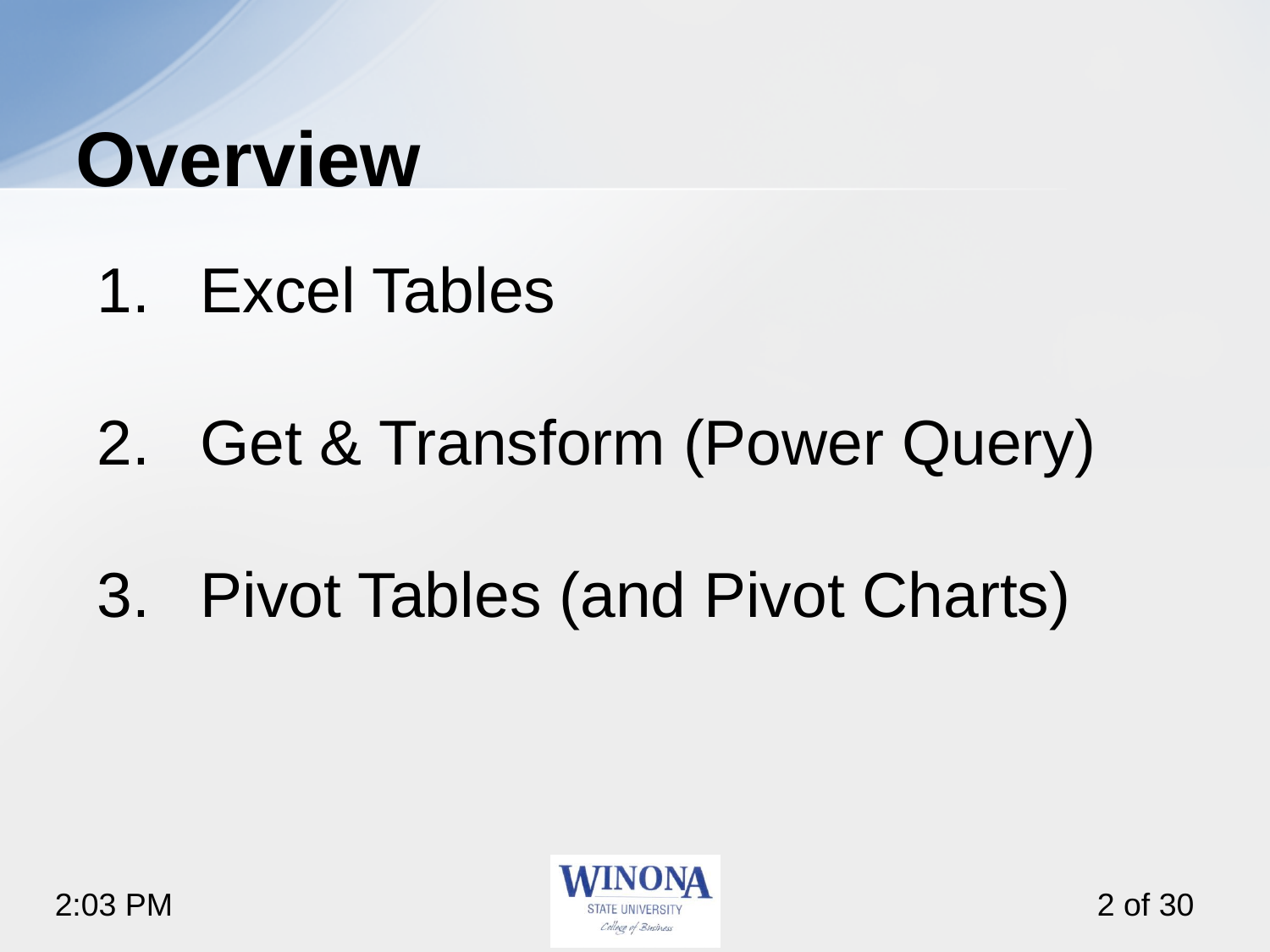

# Overview

Excel Tables

Get & Transform (Power Query)

Pivot Tables (and Pivot Charts)